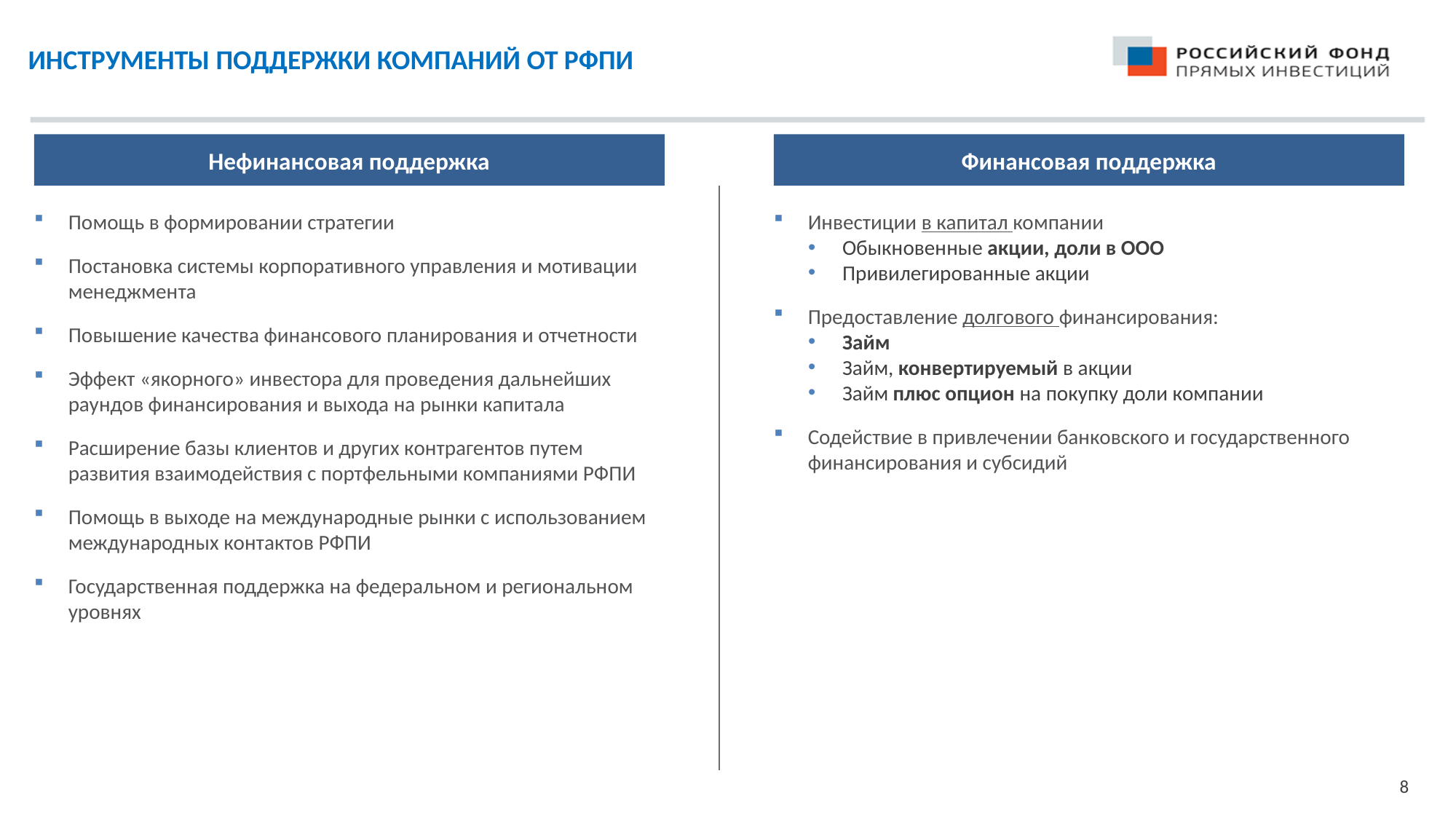

# Инструменты поддержки компаний от рфпи
Нефинансовая поддержка
Финансовая поддержка
Помощь в формировании стратегии
Постановка системы корпоративного управления и мотивации менеджмента
Повышение качества финансового планирования и отчетности
Эффект «якорного» инвестора для проведения дальнейших раундов финансирования и выхода на рынки капитала
Расширение базы клиентов и других контрагентов путем развития взаимодействия с портфельными компаниями РФПИ
Помощь в выходе на международные рынки с использованием международных контактов РФПИ
Государственная поддержка на федеральном и региональном уровнях
Инвестиции в капитал компании
Обыкновенные акции, доли в ООО
Привилегированные акции
Предоставление долгового финансирования:
Займ
Займ, конвертируемый в акции
Займ плюс опцион на покупку доли компании
Содействие в привлечении банковского и государственного финансирования и субсидий